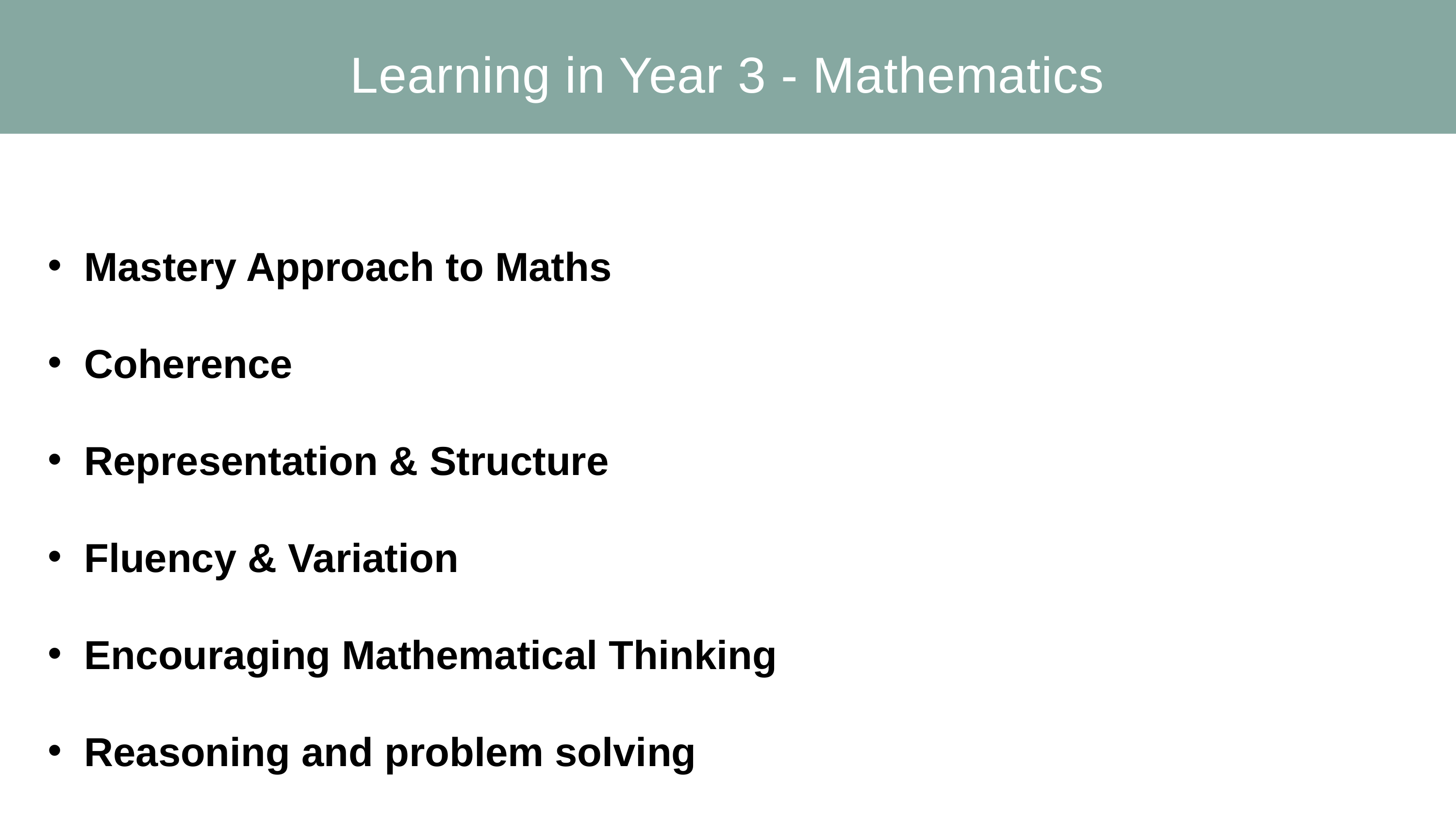

Learning in Year 3 - Mathematics
Mastery Approach to Maths
Coherence
Representation & Structure
Fluency & Variation
Encouraging Mathematical Thinking
Reasoning and problem solving